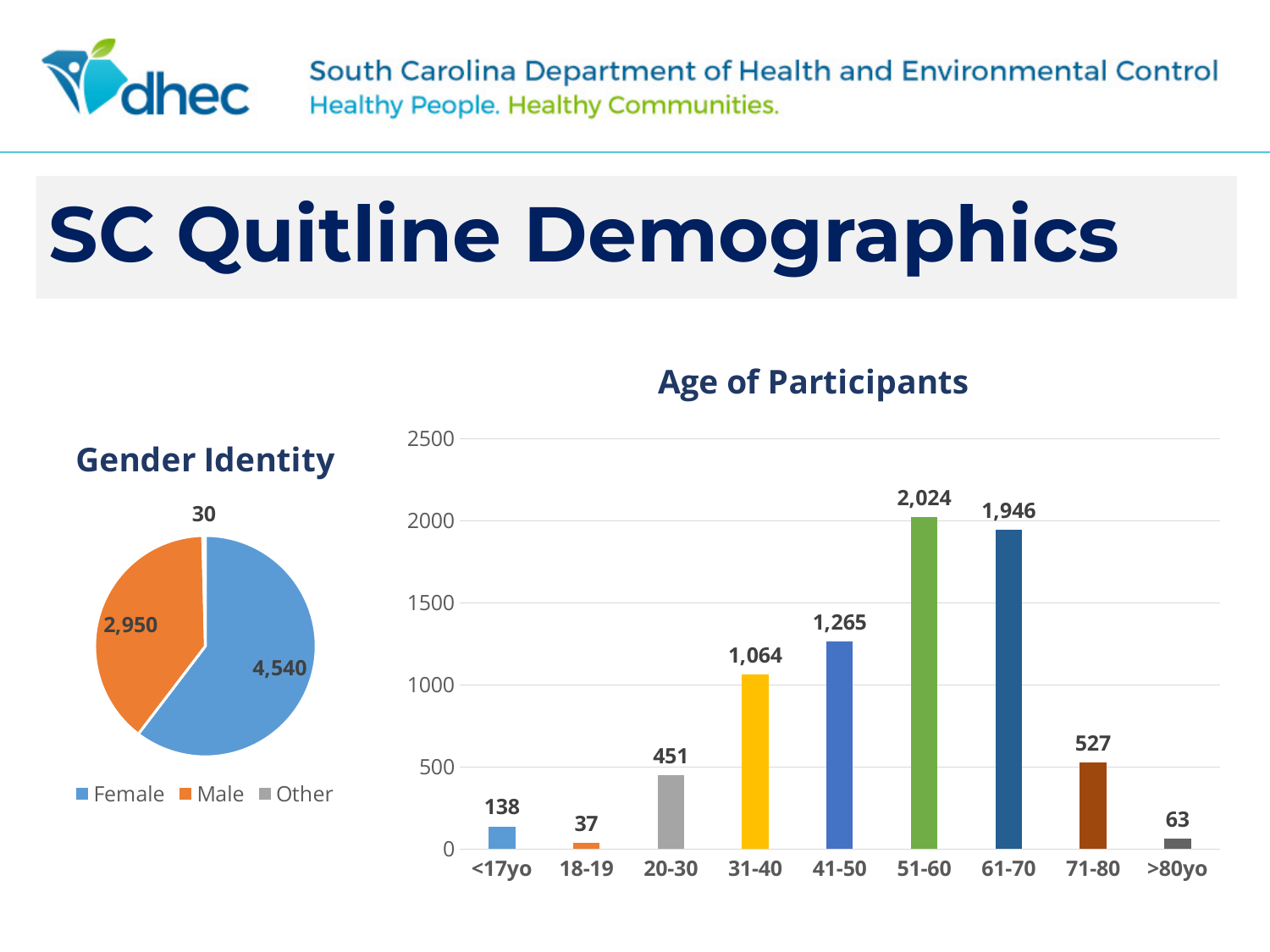

# SC Quitline Demographics

### Chart: Age of Participants

| Category | Age |
|---|---|
| <17yo | 138.0 |
| 18-19 | 37.0 |
| 20-30 | 451.0 |
| 31-40 | 1064.0 |
| 41-50 | 1265.0 |
| 51-60 | 2024.0 |
| 61-70 | 1946.0 |
| 71-80 | 527.0 |
| >80yo | 63.0 |

### Chart: Gender Identity

| Category | Gender Identity |
|---|---|
| Female | 4540.0 |
| Male | 2950.0 |
| Other | 30.0 |